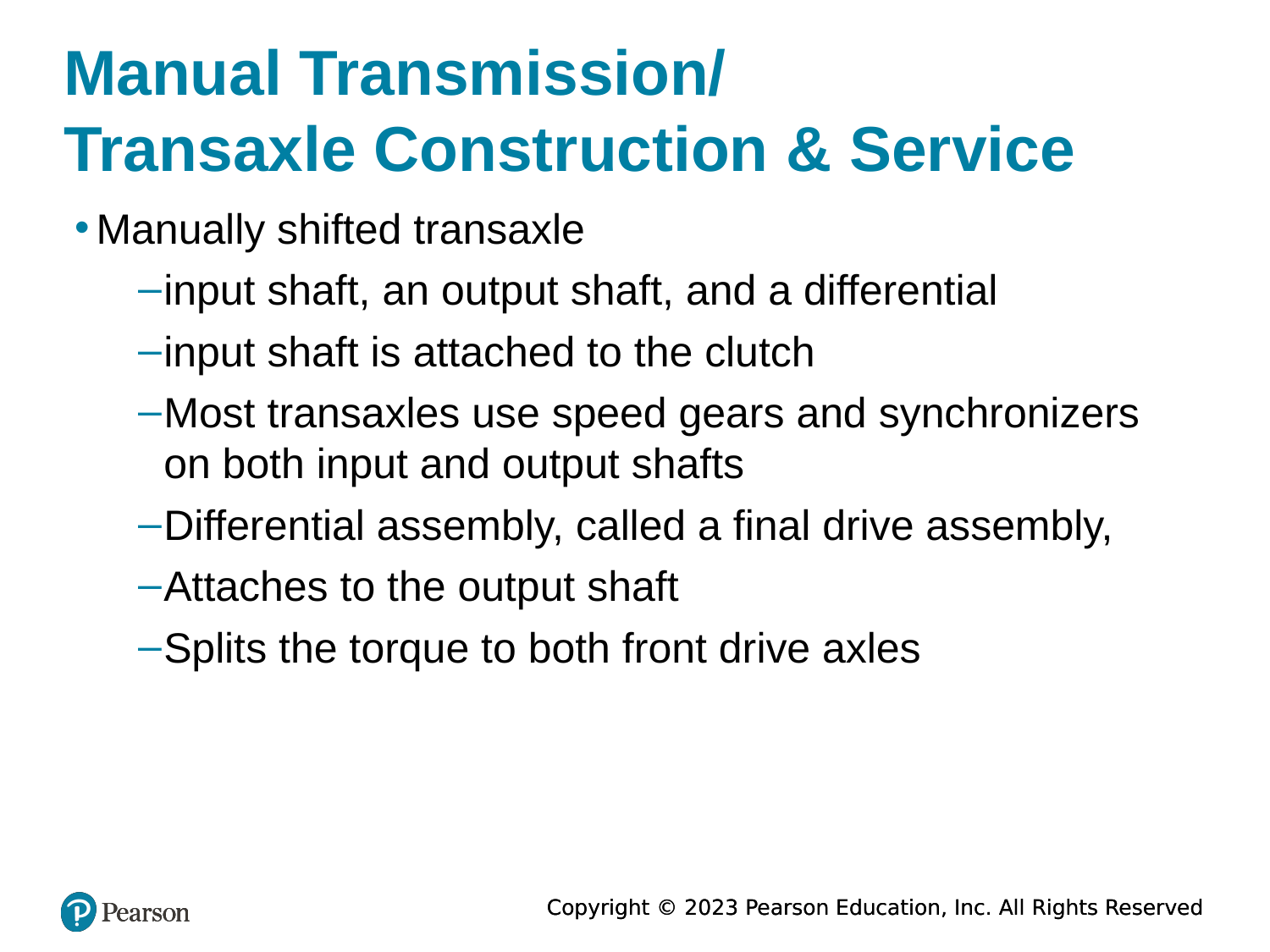

# Manual Transmission/ Transaxle Construction & Service
Manually shifted transaxle
input shaft, an output shaft, and a differential
input shaft is attached to the clutch
Most transaxles use speed gears and synchronizers on both input and output shafts
Differential assembly, called a final drive assembly,
Attaches to the output shaft
Splits the torque to both front drive axles